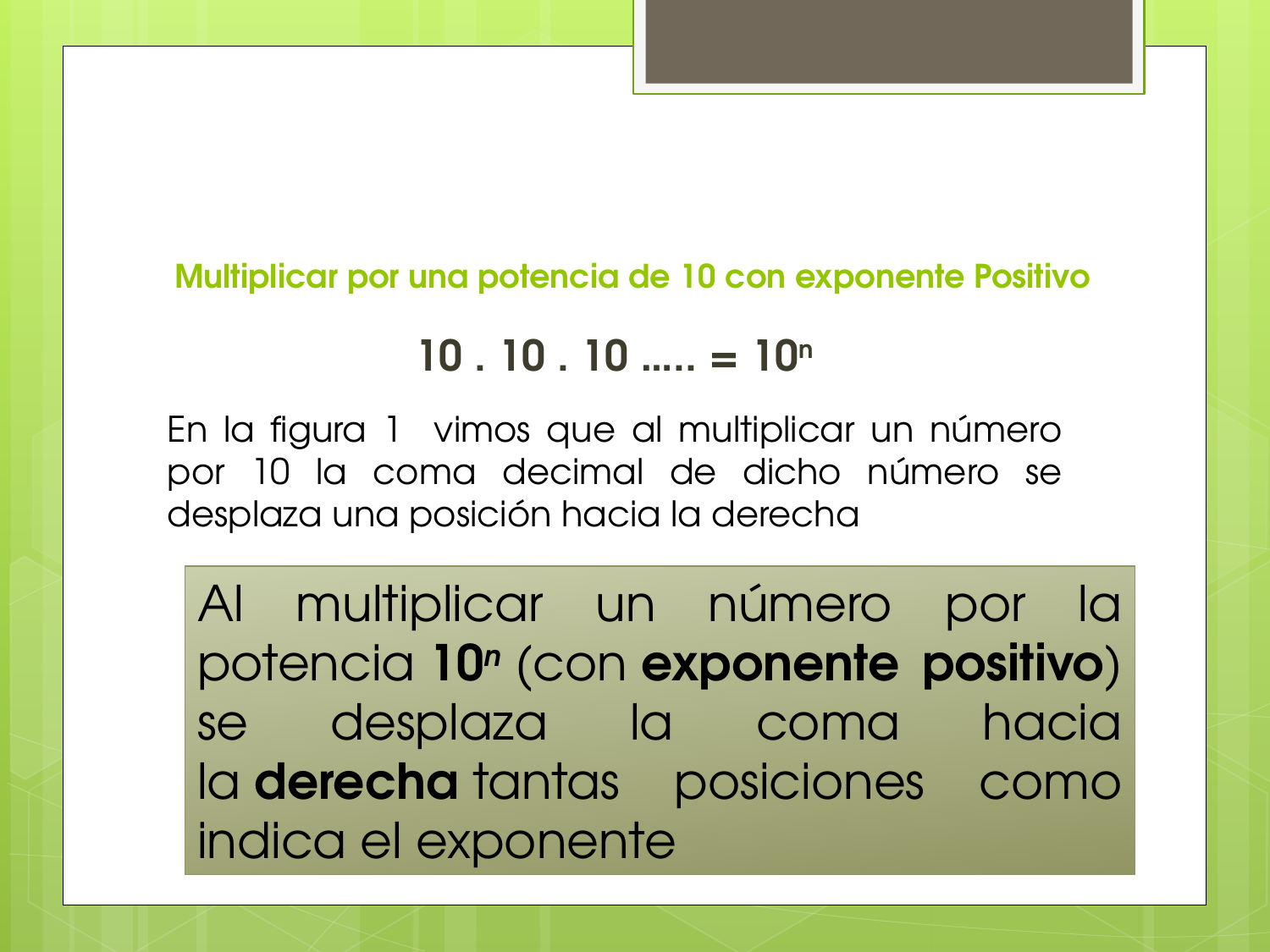

# Multiplicar por una potencia de 10 con exponente Positivo
10 . 10 . 10 ….. = 10n

En la figura 1  vimos que al multiplicar un número por 10 la coma decimal de dicho número se desplaza una posición hacia la derecha
Al multiplicar un número por la potencia 10n (con exponente positivo) se desplaza la coma hacia la derecha tantas posiciones como indica el exponente